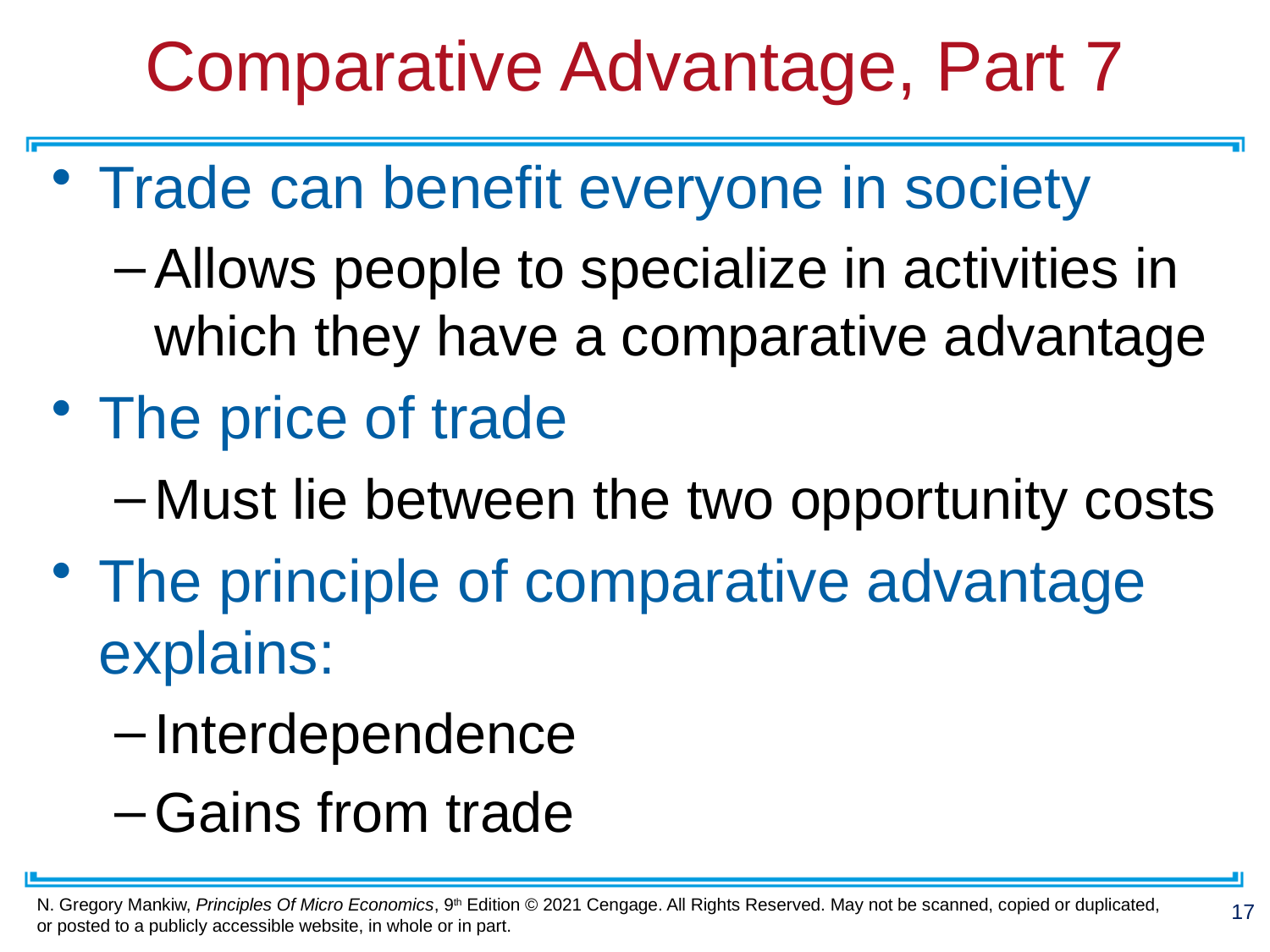

# Comparative Advantage, Part 7
Trade can benefit everyone in society
Allows people to specialize in activities in which they have a comparative advantage
The price of trade
Must lie between the two opportunity costs
The principle of comparative advantage explains:
Interdependence
Gains from trade
17